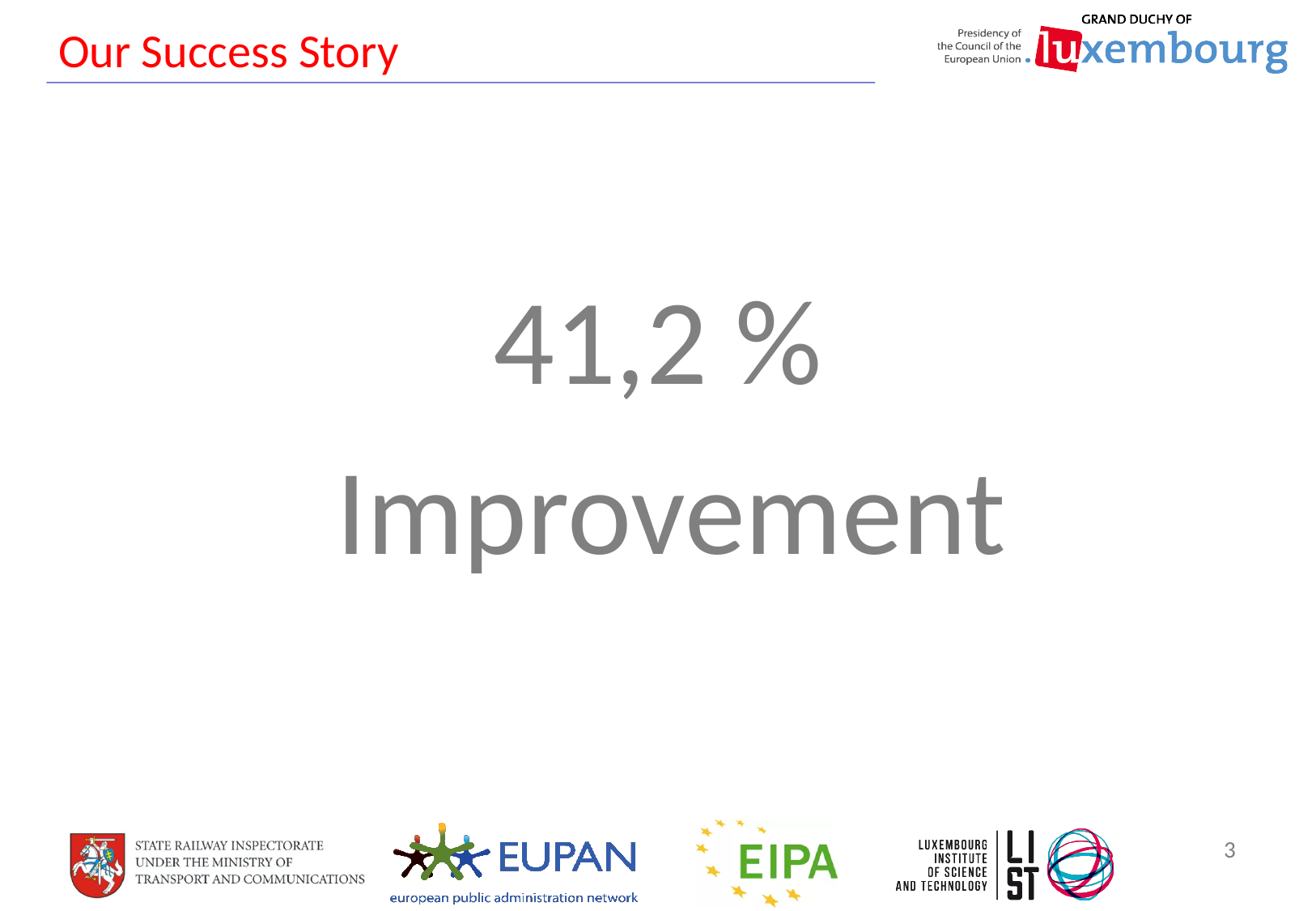

# Our Success Story

41,2 %
 Improvement
3